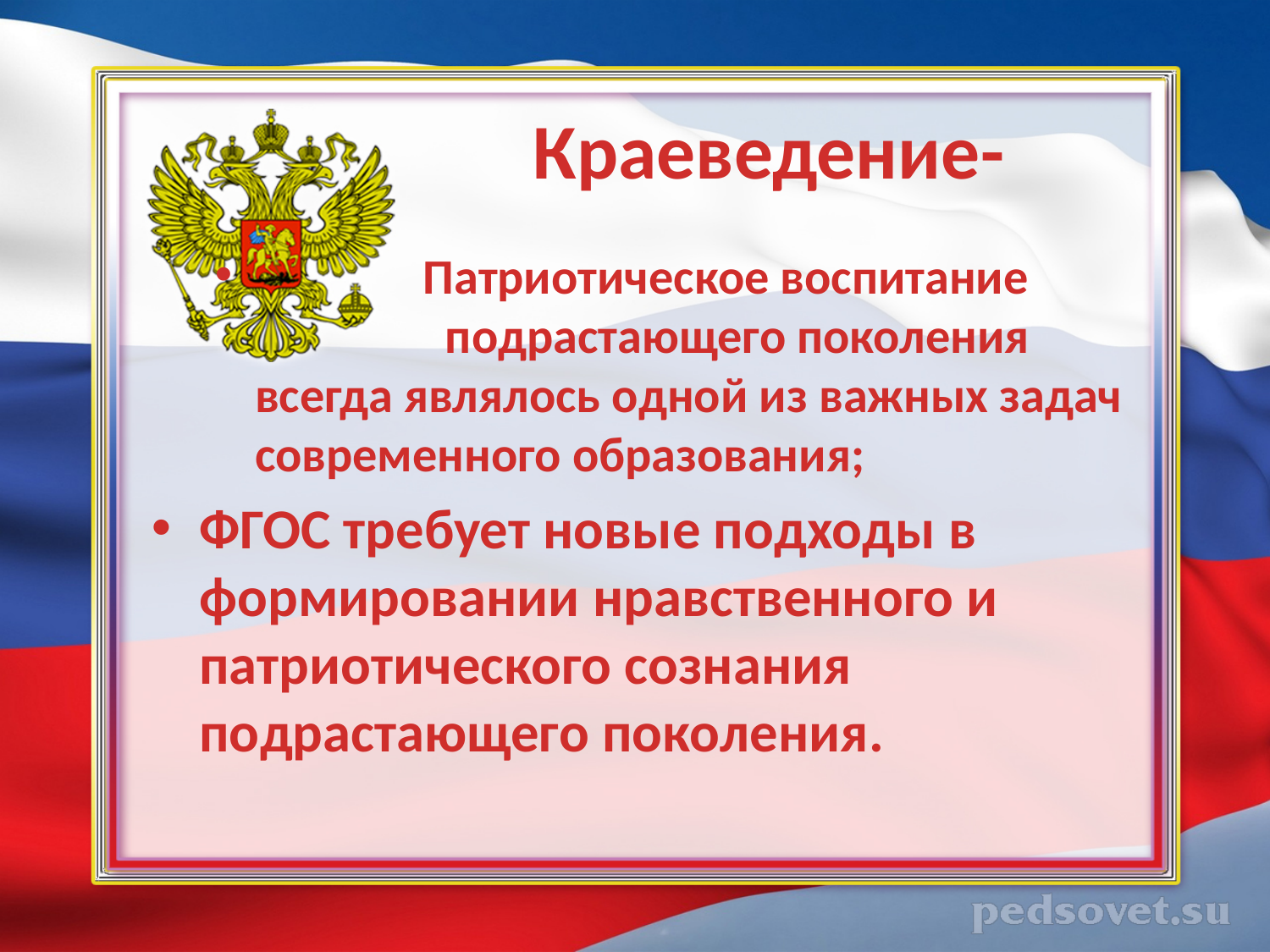

# Краеведение-
               Патриотическое воспитание                            подрастающего поколения всегда являлось одной из важных задач современного образования;
ФГОС требует новые подходы в формировании нравственного и патриотического сознания подрастающего поколения.